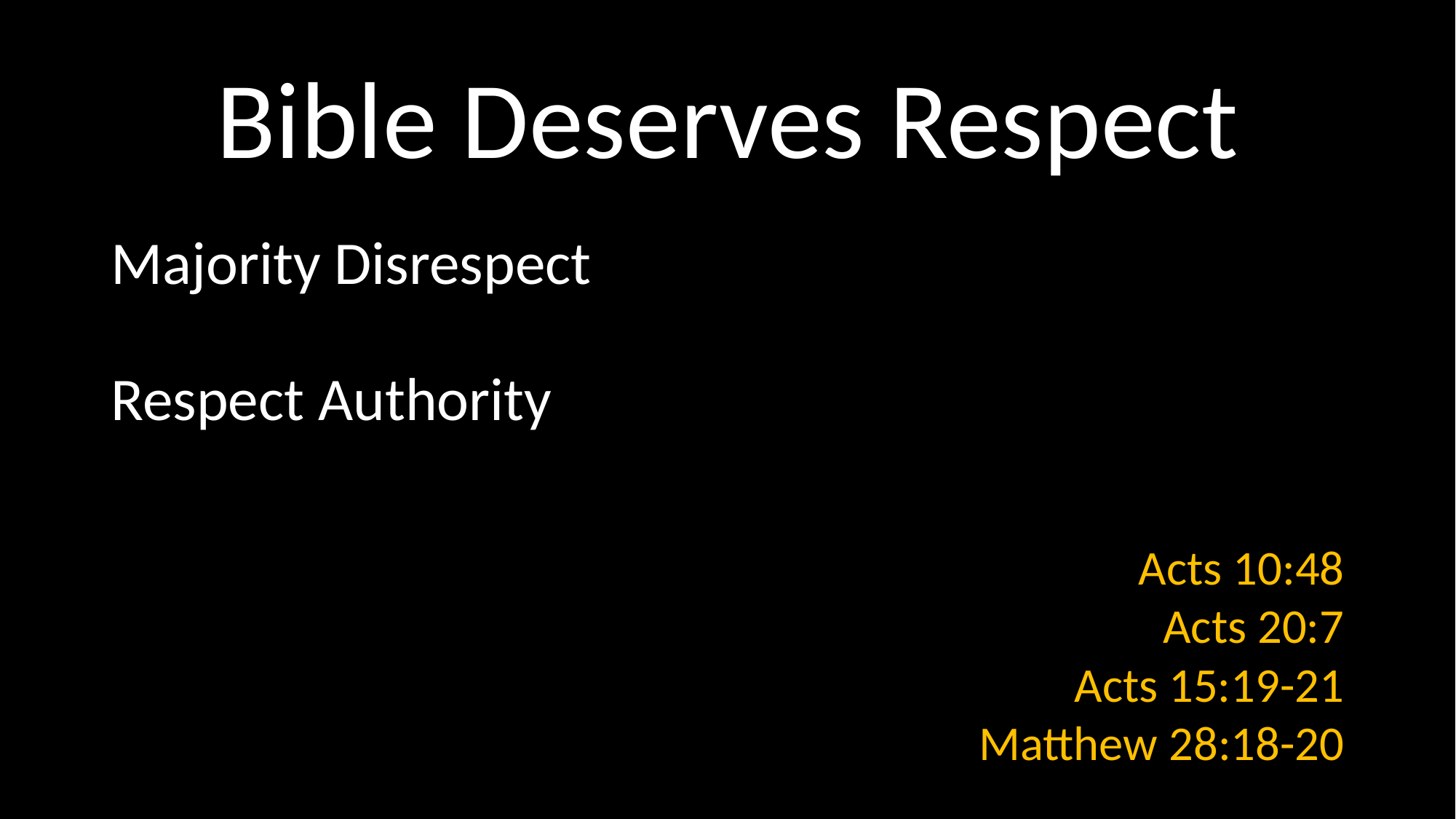

# Bible Deserves Respect
Majority Disrespect
Respect Authority
Acts 10:48
Acts 20:7
Acts 15:19-21
Matthew 28:18-20